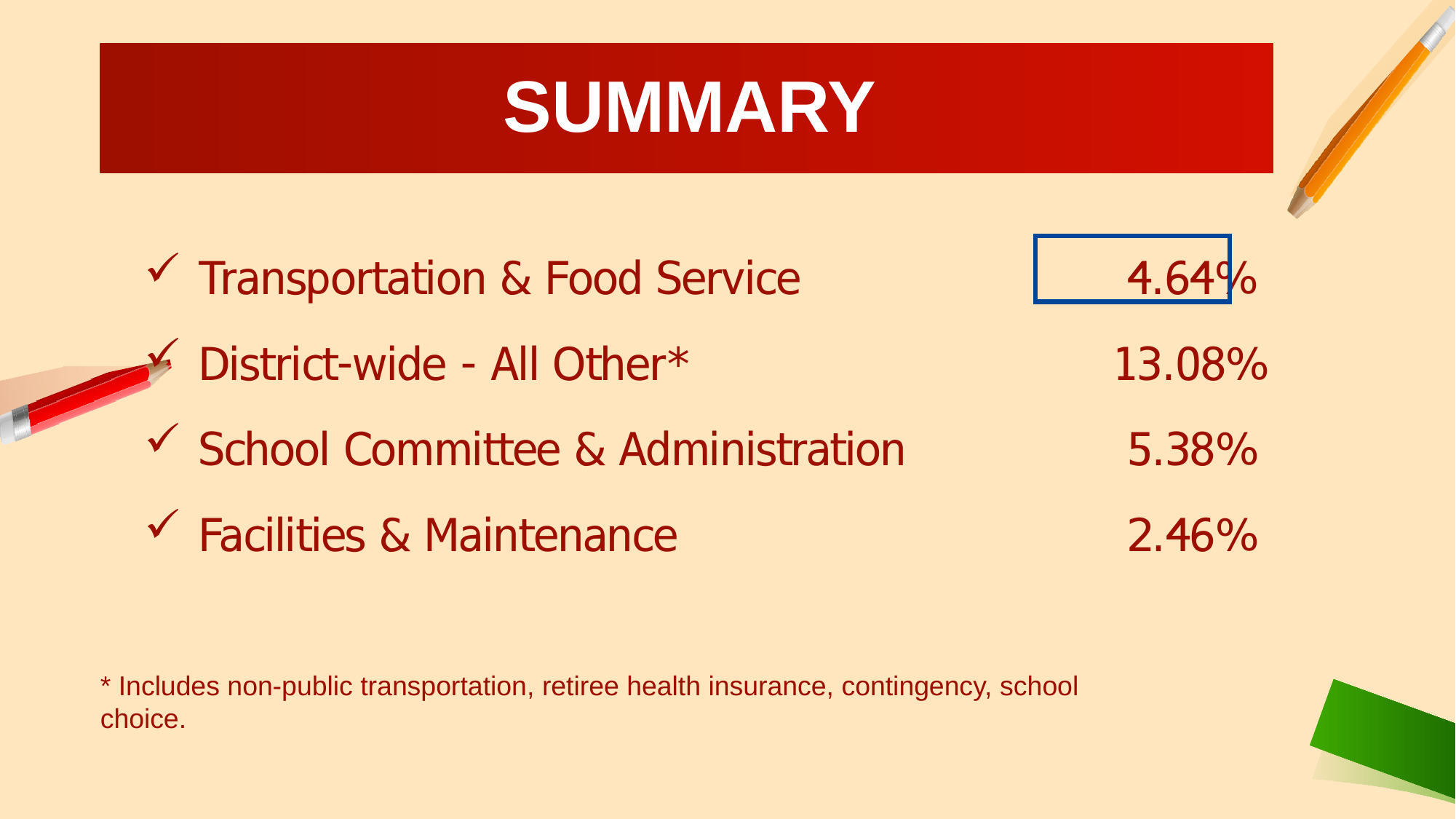

SUMMARY
Transportation & Food Service	4.64%
District-wide - All Other*	13.08%
School Committee & Administration	5.38%
Facilities & Maintenance	2.46%

* Includes non-public transportation, retiree health insurance, contingency, school choice.